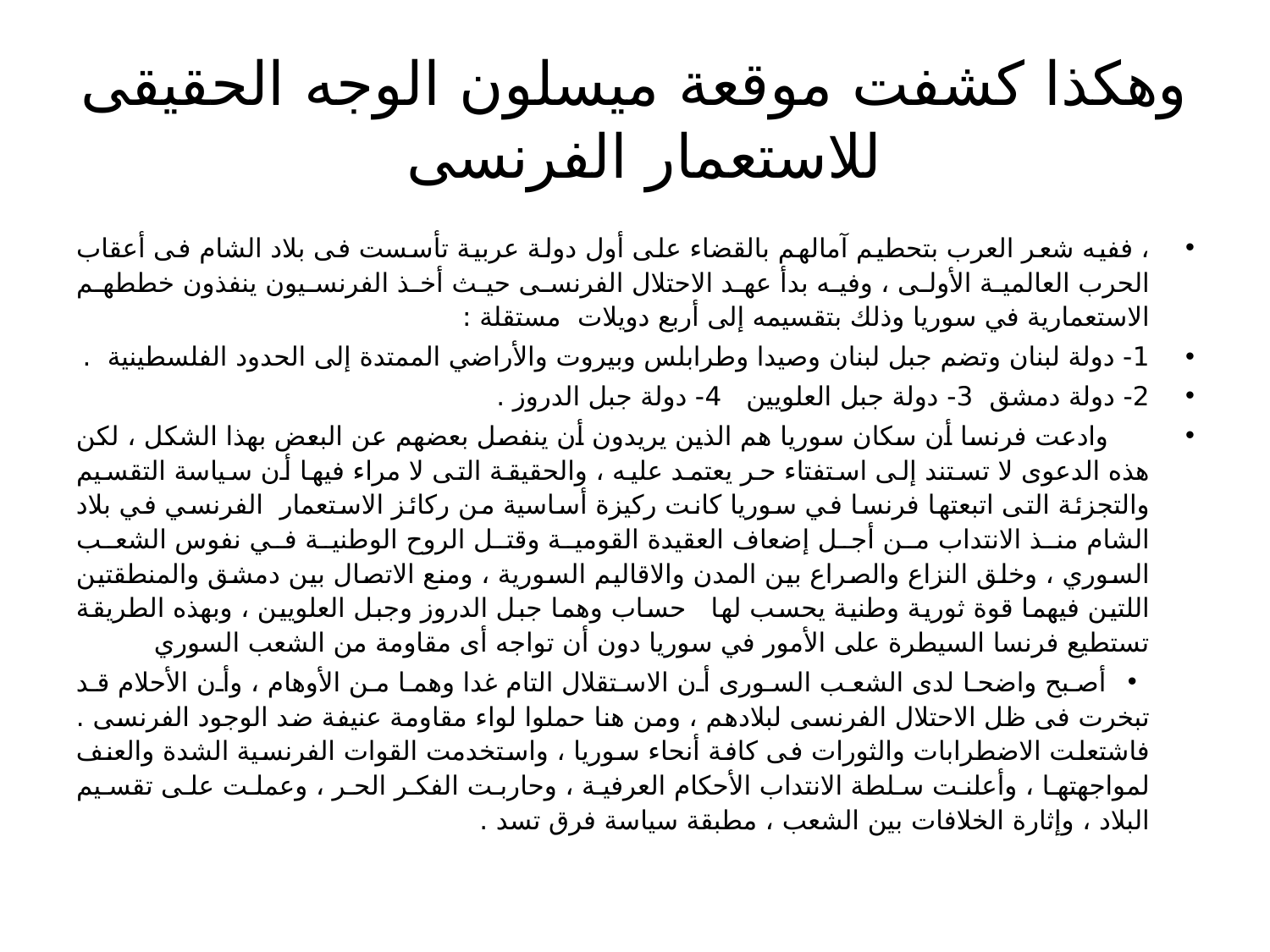

# وهكذا كشفت موقعة ميسلون الوجه الحقيقى للاستعمار الفرنسى
، ففيه شعر العرب بتحطيم آمالهم بالقضاء على أول دولة عربية تأسست فى بلاد الشام فى أعقاب الحرب العالمية الأولى ، وفيه بدأ عهد الاحتلال الفرنسى حيث أخذ الفرنسيون ينفذون خططهم الاستعمارية في سوريا وذلك بتقسيمه إلى أربع دويلات  مستقلة :
1- دولة لبنان وتضم جبل لبنان وصيدا وطرابلس وبيروت والأراضي الممتدة إلى الحدود الفلسطينية  .
2- دولة دمشق  3- دولة جبل العلويين   4- دولة جبل الدروز .
     وادعت فرنسا أن سكان سوريا هم الذين يريدون أن ينفصل بعضهم عن البعض بهذا الشكل ، لكن هذه الدعوى لا تستند إلى استفتاء حر يعتمد عليه ، والحقيقة التى لا مراء فيها أن سياسة التقسيم والتجزئة التى اتبعتها فرنسا في سوريا كانت ركيزة أساسية من ركائز الاستعمار  الفرنسي في بلاد الشام منذ الانتداب من أجل إضعاف العقيدة القومية وقتل الروح الوطنية في نفوس الشعب السوري ، وخلق النزاع والصراع بين المدن والاقاليم السورية ، ومنع الاتصال بين دمشق والمنطقتين اللتين فيهما قوة ثورية وطنية يحسب لها   حساب وهما جبل الدروز وجبل العلويين ، وبهذه الطريقة تستطيع فرنسا السيطرة على الأمور في سوريا دون أن تواجه أى مقاومة من الشعب السوري
  أصبح واضحا لدى الشعب السورى أن الاستقلال التام غدا وهما من الأوهام ، وأن الأحلام قد تبخرت فى ظل الاحتلال الفرنسى لبلادهم ، ومن هنا حملوا لواء مقاومة عنيفة ضد الوجود الفرنسى . فاشتعلت الاضطرابات والثورات فى كافة أنحاء سوريا ، واستخدمت القوات الفرنسية الشدة والعنف لمواجهتها ، وأعلنت سلطة الانتداب الأحكام العرفية ، وحاربت الفكر الحر ، وعملت على تقسيم البلاد ، وإثارة الخلافات بين الشعب ، مطبقة سياسة فرق تسد .